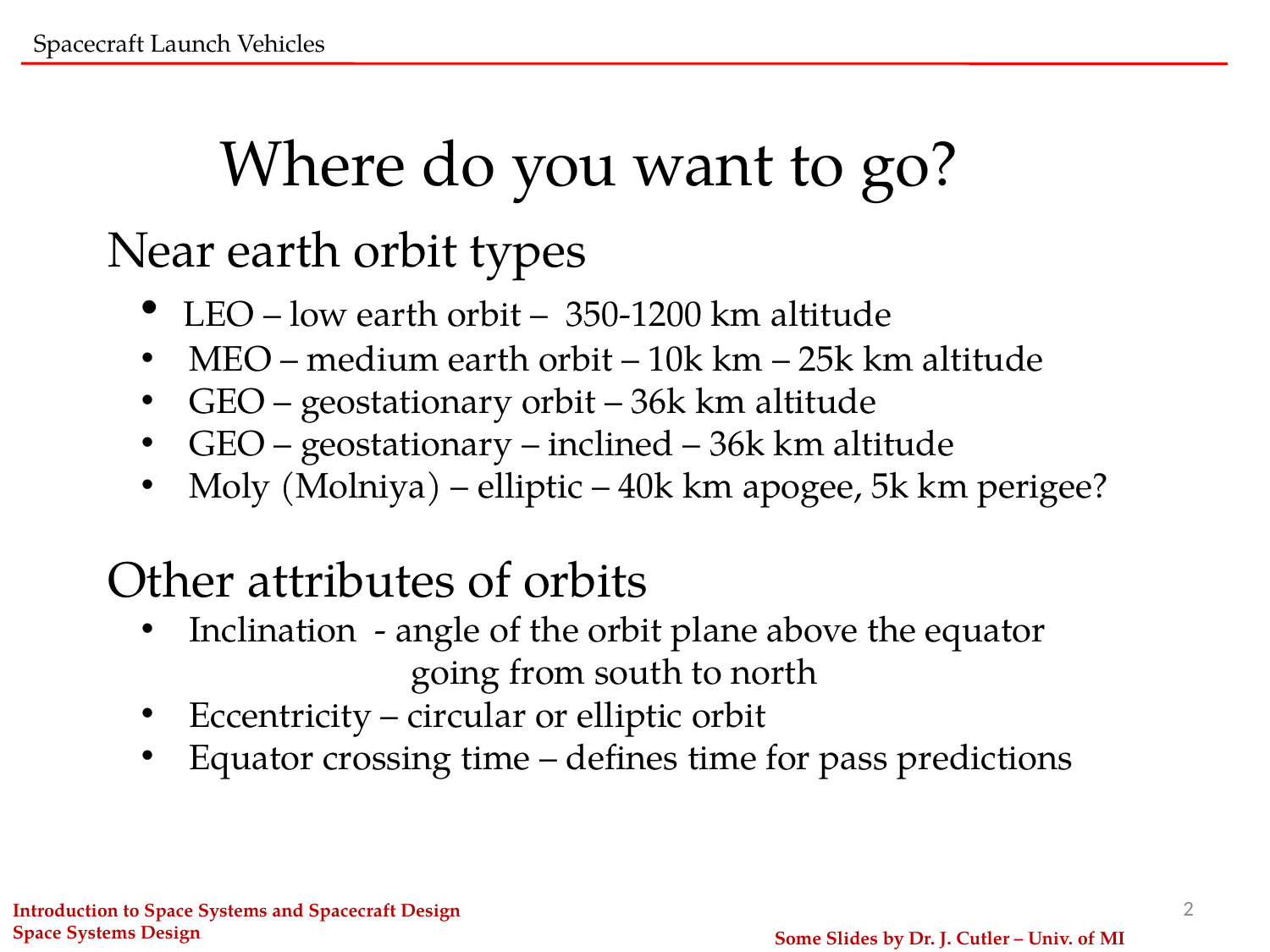

Spacecraft Launch Vehicles
Where do you want to go?
Near earth orbit types
 LEO – low earth orbit –  350-1200 km altitude
  MEO – medium earth orbit – 10k km – 25k km altitude
  GEO – geostationary orbit – 36k km altitude
  GEO – geostationary – inclined – 36k km altitude
  Moly (Molniya) – elliptic – 40k km apogee, 5k km perigee?

Other attributes of orbits
  Inclination  - angle of the orbit plane above the equator
                           going from south to north
  Eccentricity – circular or elliptic orbit
  Equator crossing time – defines time for pass predictions
2
Introduction to Space Systems and Spacecraft Design
Space Systems Design
Some Slides by Dr. J. Cutler – Univ. of MI